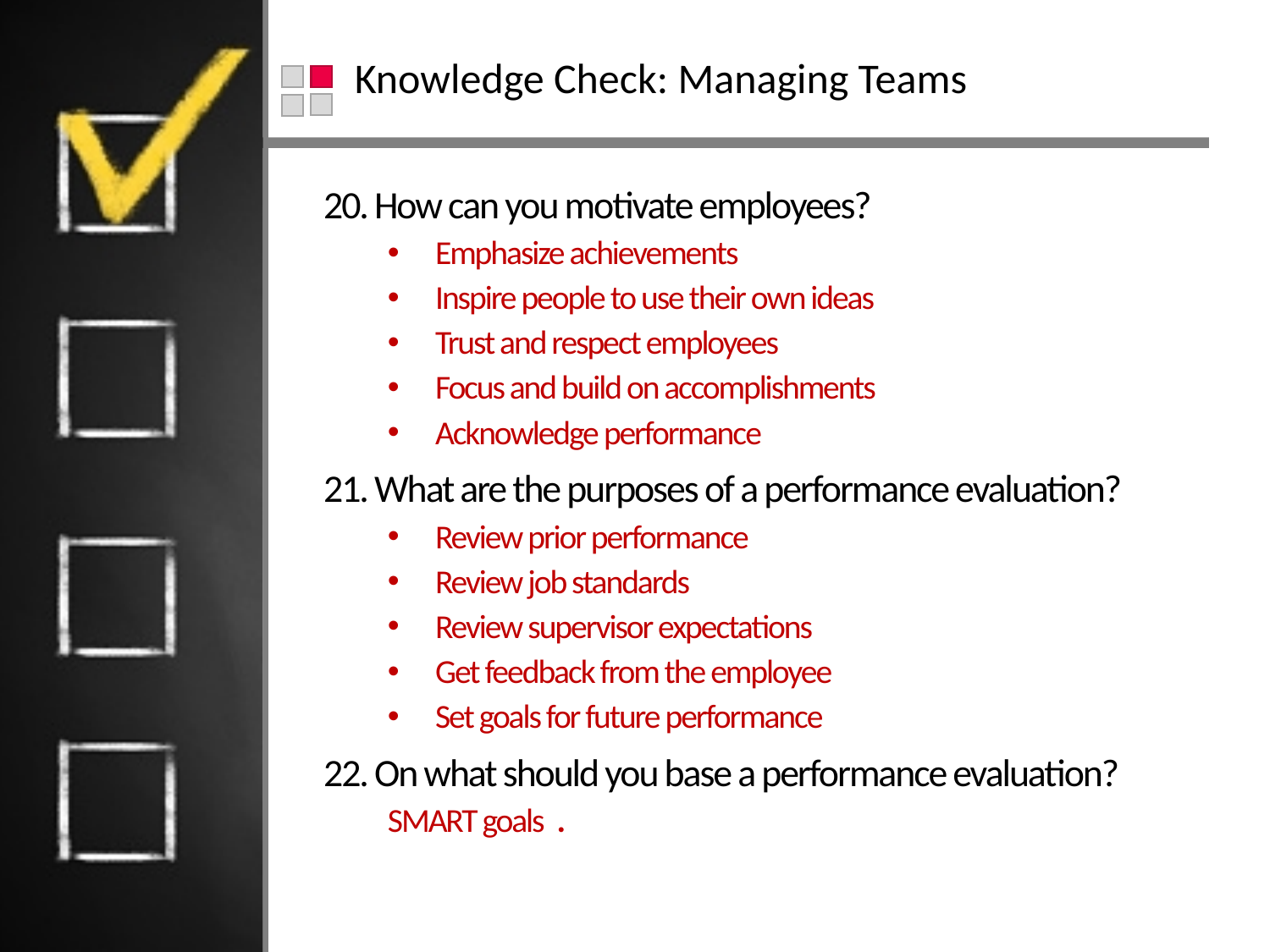

# Knowledge Check: Managing Teams
20. How can you motivate employees?
Emphasize achievements
Inspire people to use their own ideas
Trust and respect employees
Focus and build on accomplishments
Acknowledge performance
21. What are the purposes of a performance evaluation?
Review prior performance
Review job standards
Review supervisor expectations
Get feedback from the employee
Set goals for future performance
22. On what should you base a performance evaluation?
SMART goals  .